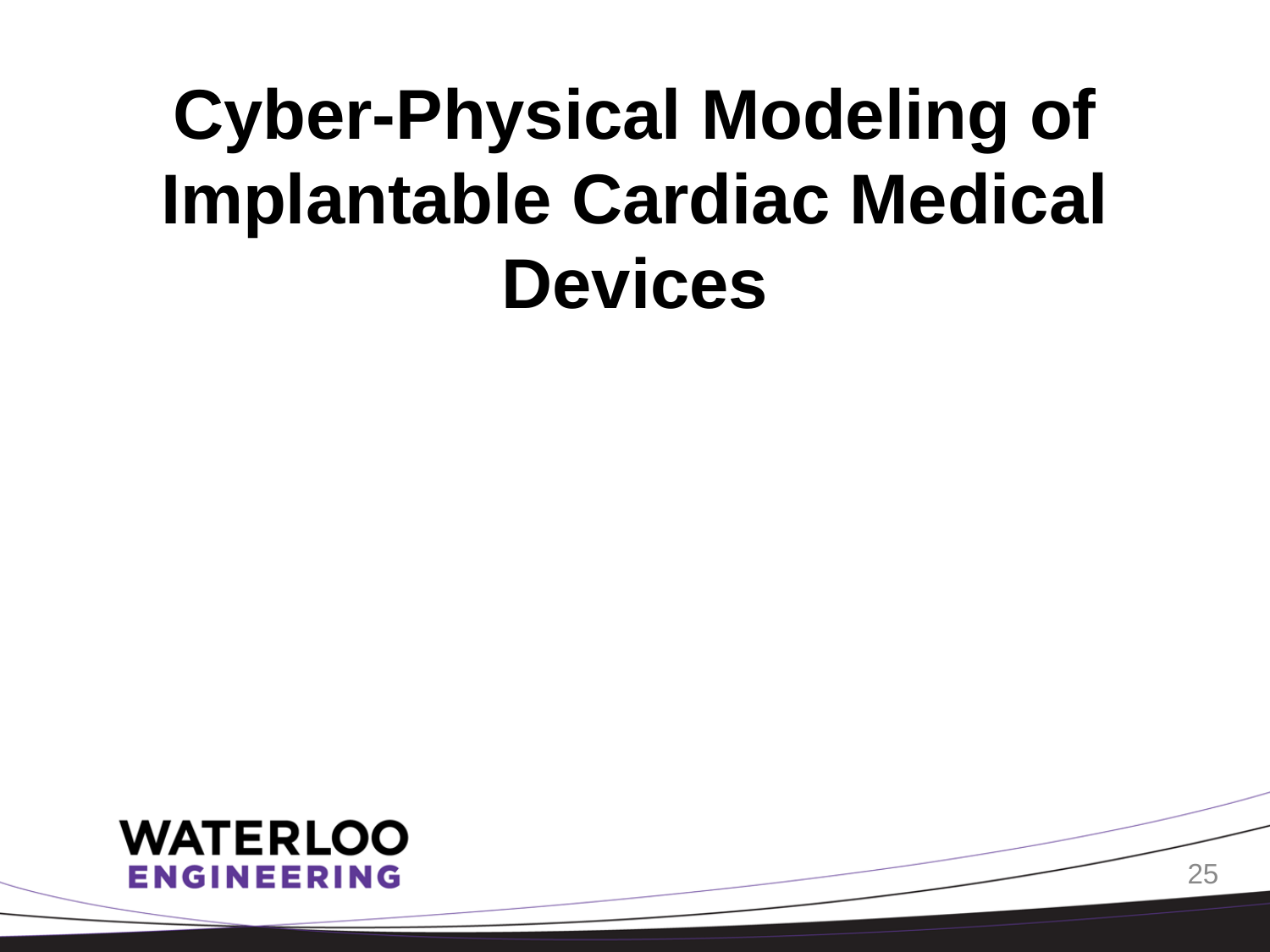

# Cyber-Physical Modeling of Implantable Cardiac Medical Devices
25